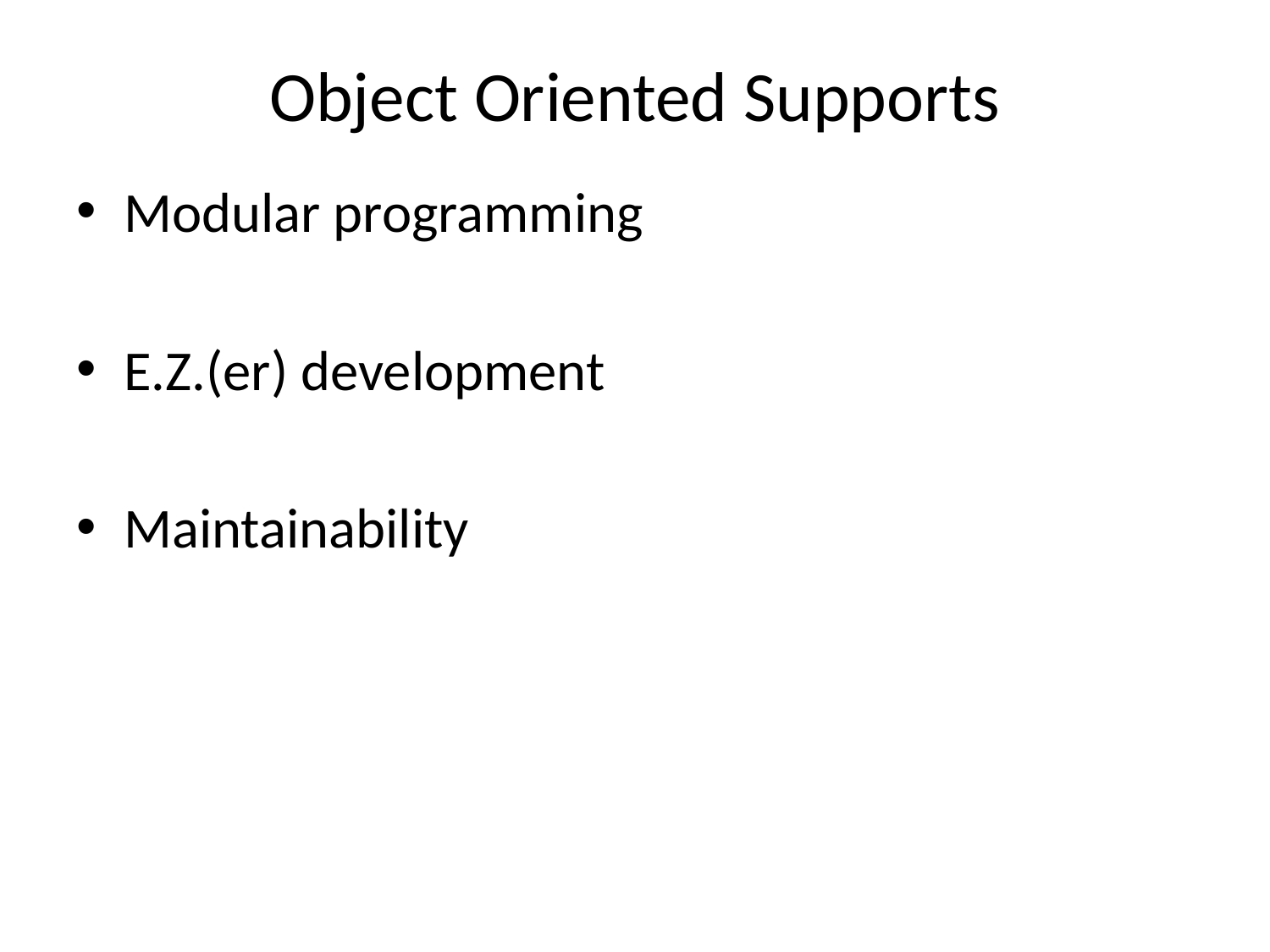

# Object Oriented Supports
Modular programming

E.Z.(er) development

Maintainability